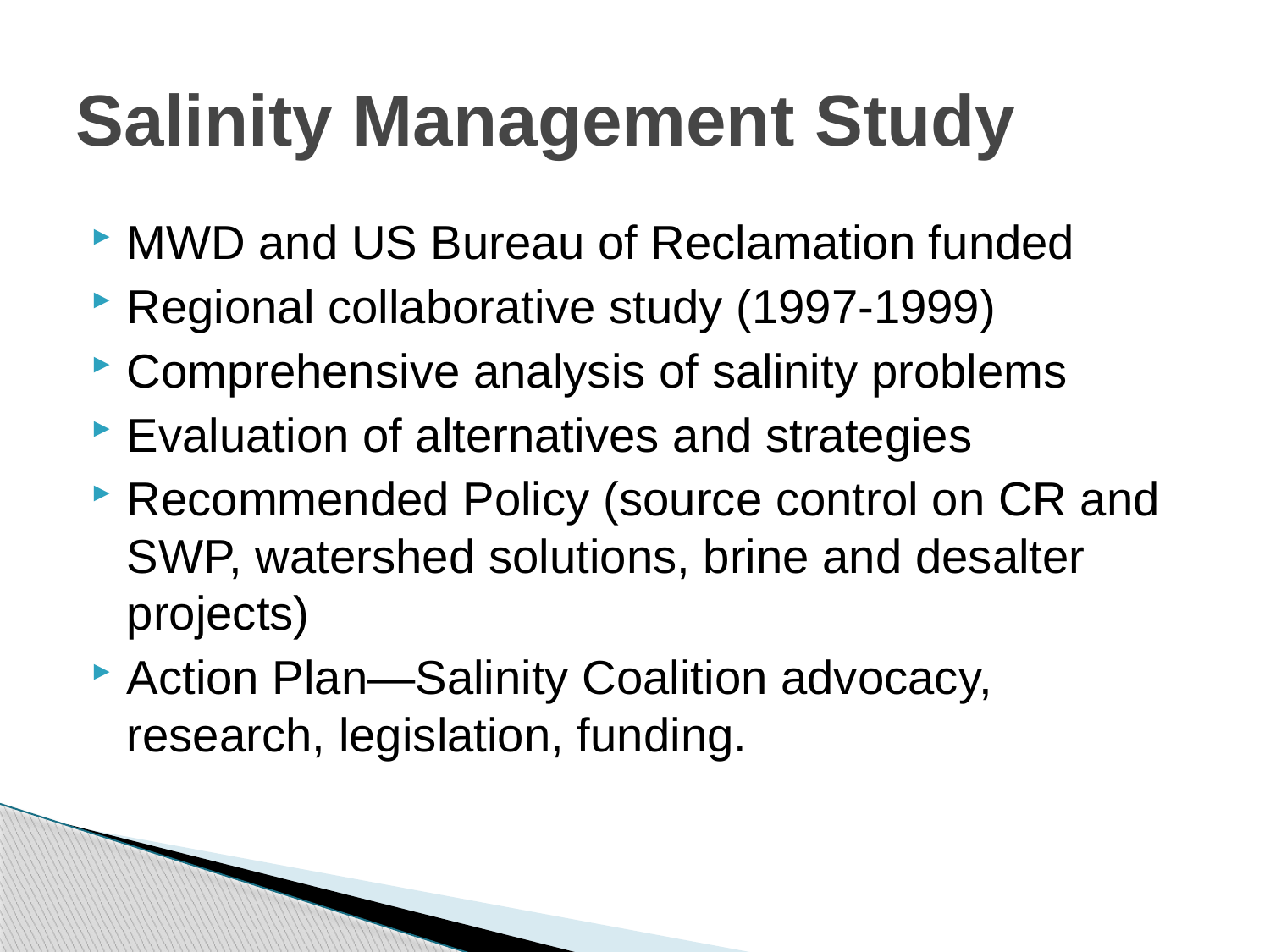

# Salinity Management Study
MWD and US Bureau of Reclamation funded
Regional collaborative study (1997-1999)
Comprehensive analysis of salinity problems
Evaluation of alternatives and strategies
Recommended Policy (source control on CR and SWP, watershed solutions, brine and desalter projects)
Action Plan—Salinity Coalition advocacy, research, legislation, funding.